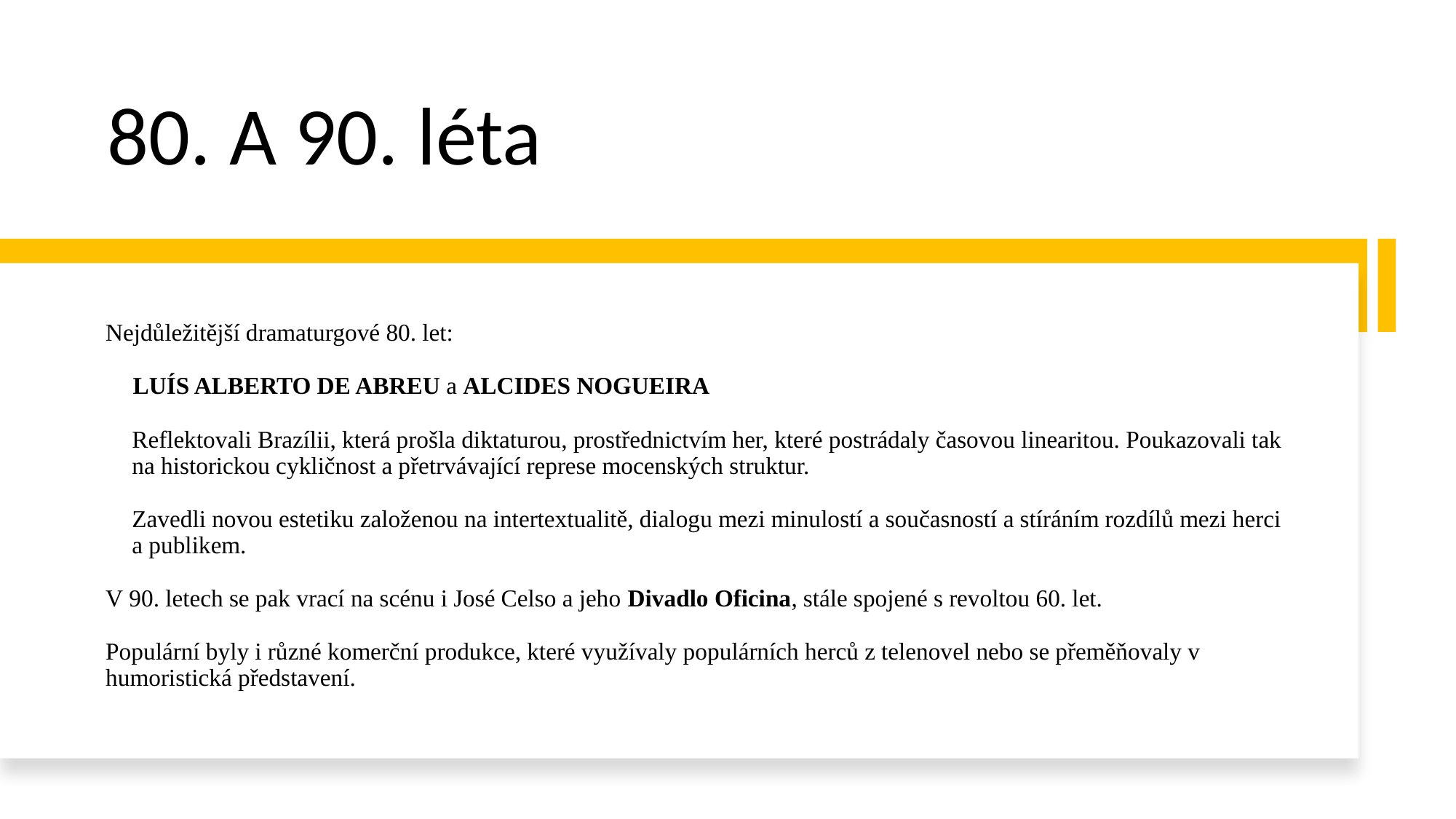

# 80. A 90. léta

Nejdůležitější dramaturgové 80. let:
LUÍS ALBERTO DE ABREU a ALCIDES NOGUEIRA
Reflektovali Brazílii, která prošla diktaturou, prostřednictvím her, které postrádaly časovou linearitou. Poukazovali tak na historickou cykličnost a přetrvávající represe mocenských struktur.
Zavedli novou estetiku založenou na intertextualitě, dialogu mezi minulostí a současností a stíráním rozdílů mezi herci a publikem.
V 90. letech se pak vrací na scénu i José Celso a jeho Divadlo Oficina, stále spojené s revoltou 60. let.
Populární byly i různé komerční produkce, které využívaly populárních herců z telenovel nebo se přeměňovaly v humoristická představení.